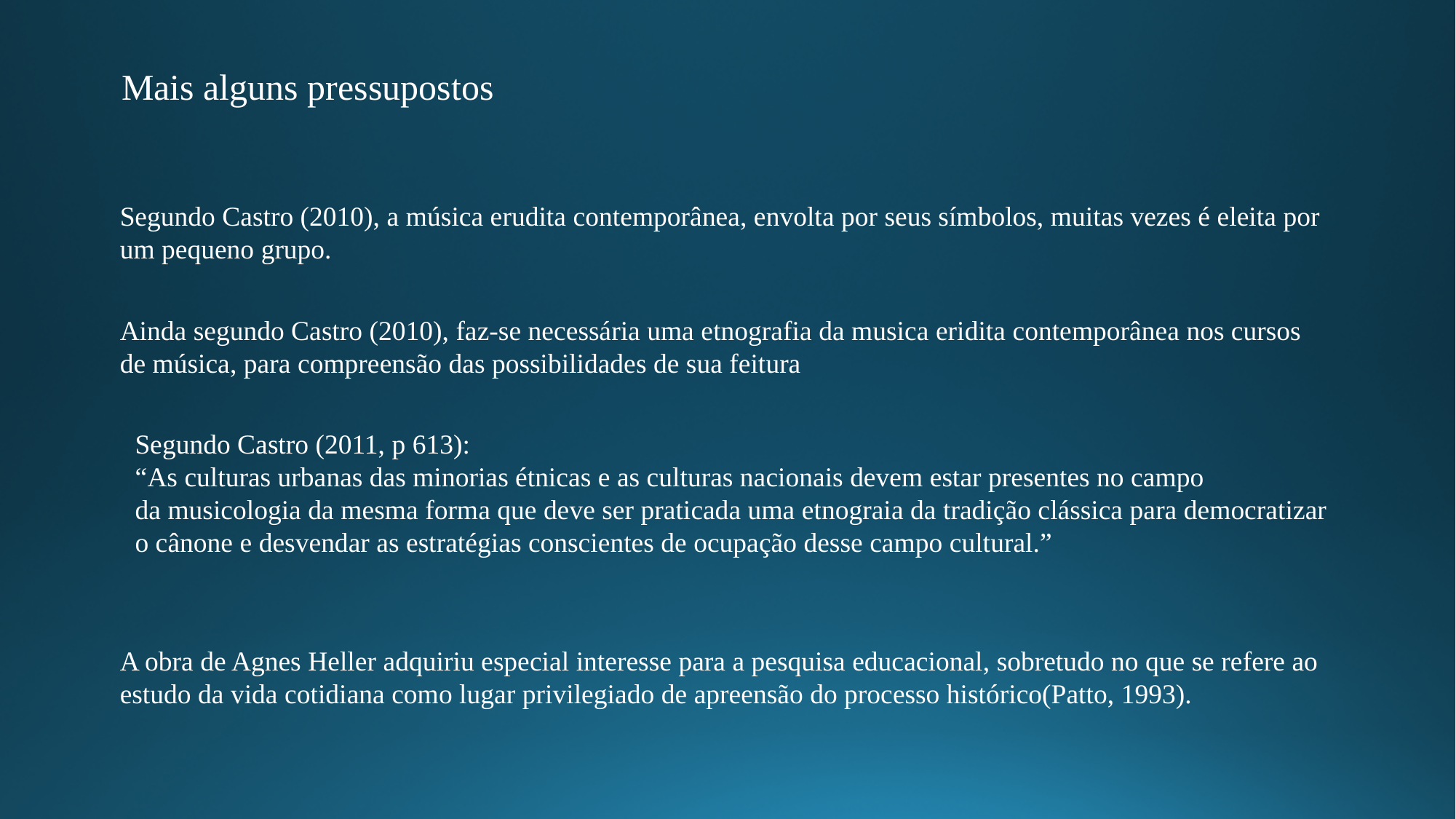

Mais alguns pressupostos
Segundo Castro (2010), a música erudita contemporânea, envolta por seus símbolos, muitas vezes é eleita por um pequeno grupo.
Ainda segundo Castro (2010), faz-se necessária uma etnografia da musica eridita contemporânea nos cursos de música, para compreensão das possibilidades de sua feitura
Segundo Castro (2011, p 613):
“As culturas urbanas das minorias étnicas e as culturas nacionais devem estar presentes no campo
da musicologia da mesma forma que deve ser praticada uma etnograia da tradição clássica para democratizar
o cânone e desvendar as estratégias conscientes de ocupação desse campo cultural.”

A obra de Agnes Heller adquiriu especial interesse para a pesquisa educacional, sobretudo no que se refere ao estudo da vida cotidiana como lugar privilegiado de apreensão do processo histórico(Patto, 1993).